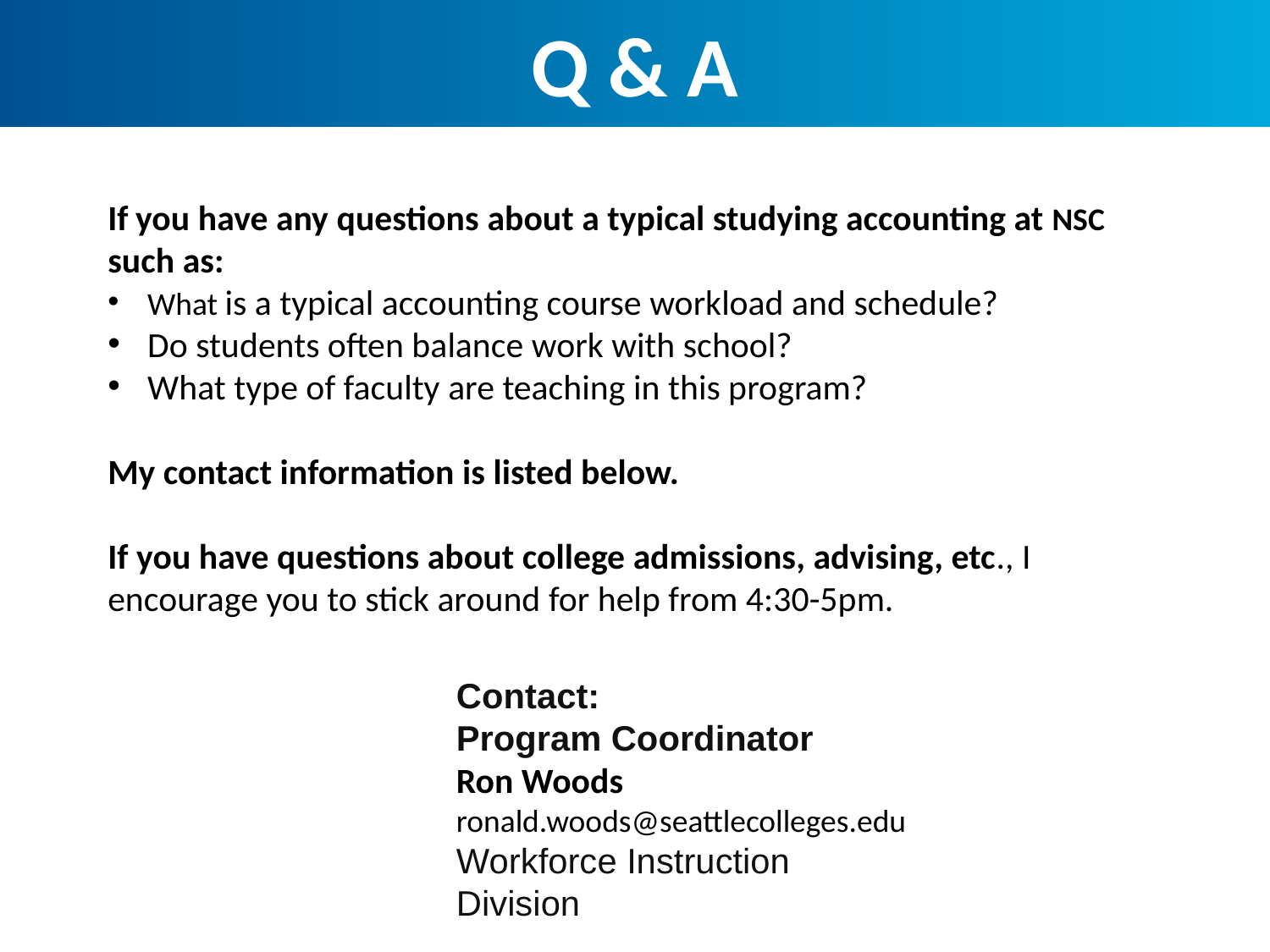

Q & A

If you have any questions about a typical studying accounting at NSC such as:
What is a typical accounting course workload and schedule?
Do students often balance work with school?
What type of faculty are teaching in this program?

My contact information is listed below.

If you have questions about college admissions, advising, etc., I  encourage you to stick around for help from 4:30-5pm.

Contact:
Program Coordinator
Ron Woods
ronald.woods@seattlecolleges.edu
Workforce Instruction Division